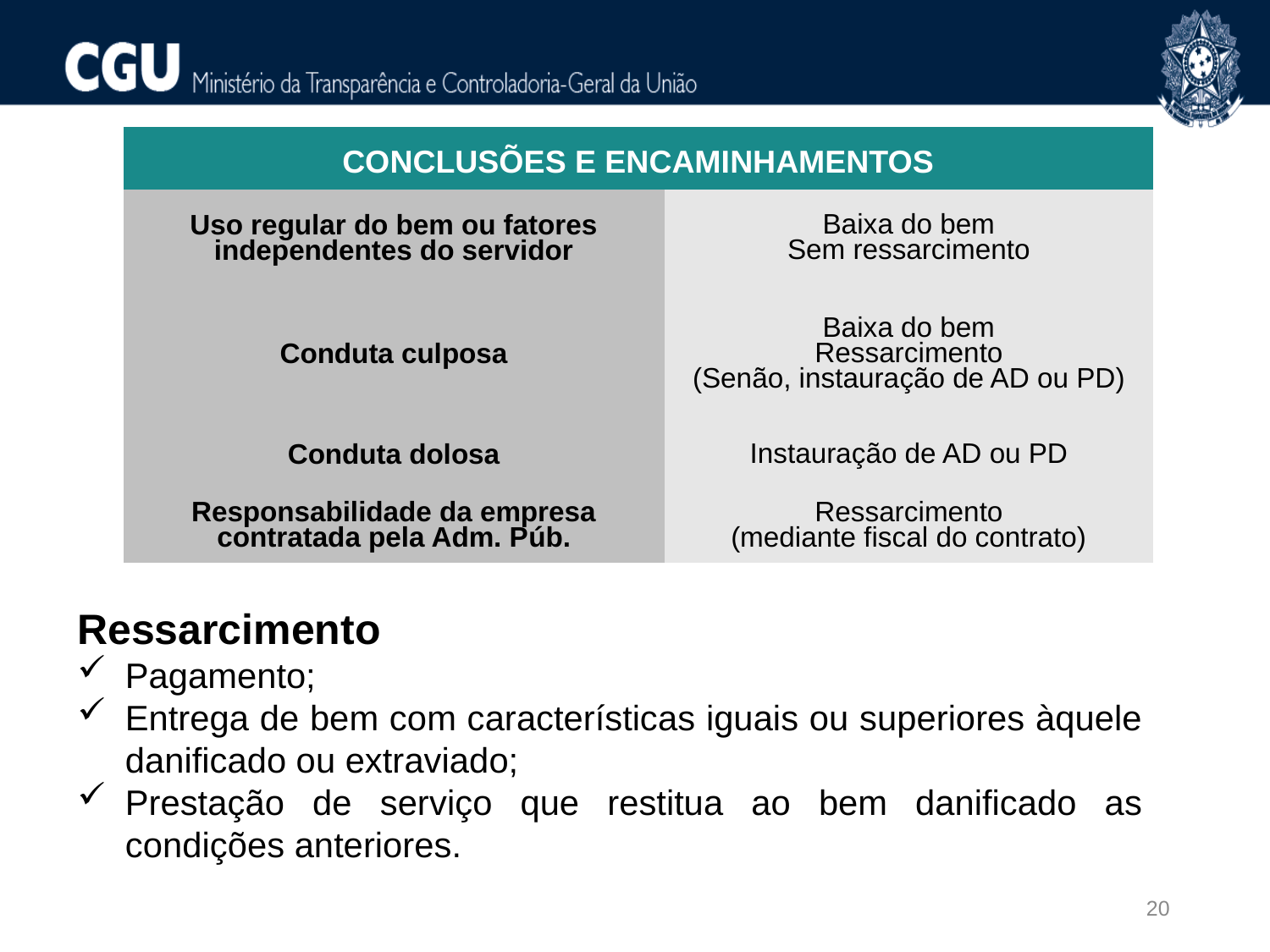

| CONCLUSÕES E ENCAMINHAMENTOS |  |
| --- | --- |
| Uso regular do bem ou fatores independentes do servidor | Baixa do bem Sem ressarcimento |
| Conduta culposa | Baixa do bem Ressarcimento (Senão, instauração de AD ou PD) |
| Conduta dolosa | Instauração de AD ou PD |
| Responsabilidade da empresa contratada pela Adm. Púb. | Ressarcimento (mediante fiscal do contrato) |

Ressarcimento
Pagamento;
Entrega de bem com características iguais ou superiores àquele danificado ou extraviado;
Prestação de serviço que restitua ao bem danificado as condições anteriores.
20
20